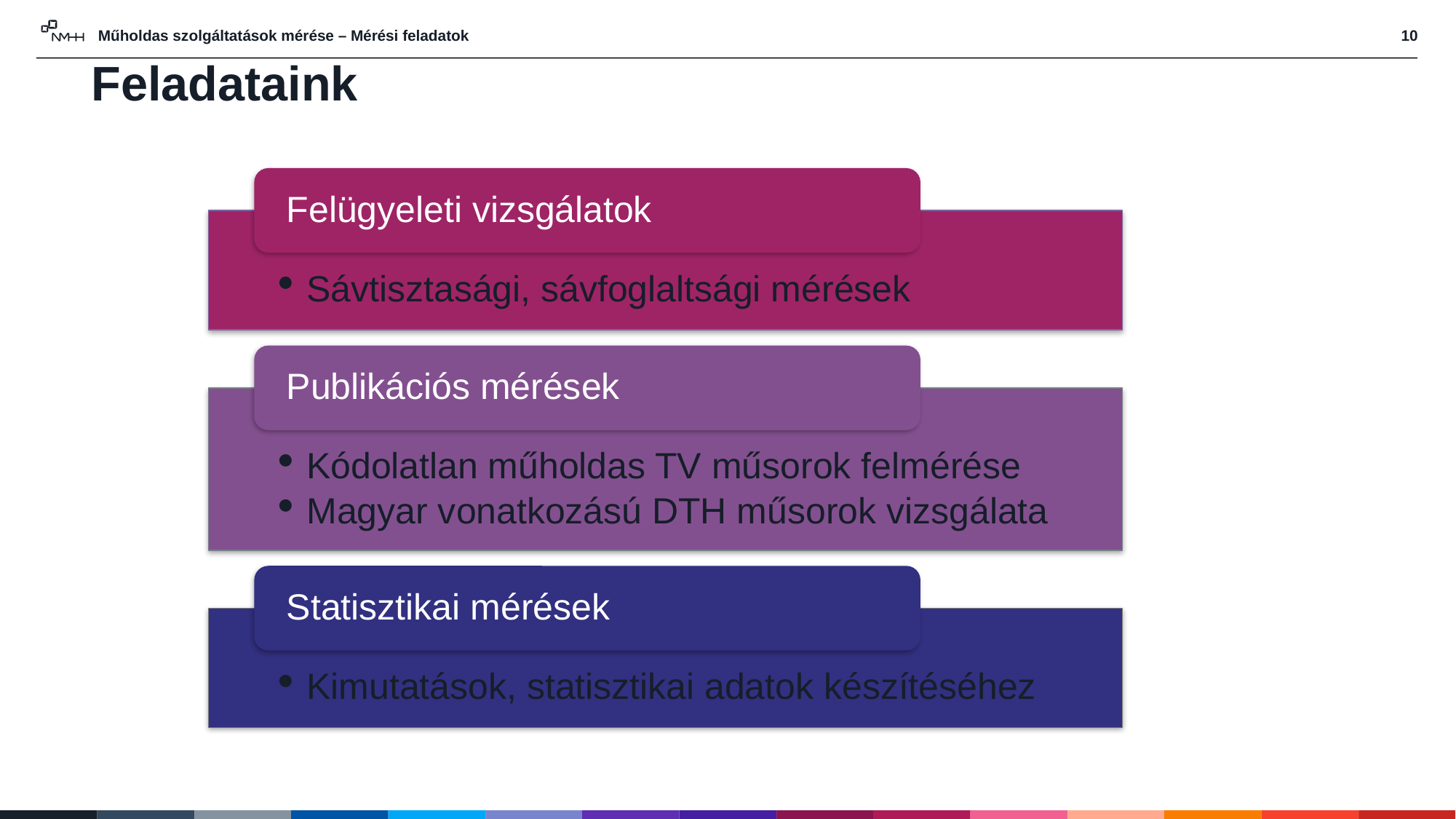

Műholdas szolgáltatások mérése – Mérési feladatok
10
Feladataink
Felügyeleti vizsgálatok
Sávtisztasági, sávfoglaltsági mérések
Publikációs mérések
Kódolatlan műholdas TV műsorok felmérése
Magyar vonatkozású DTH műsorok vizsgálata
Statisztikai mérések
Kimutatások, statisztikai adatok készítéséhez